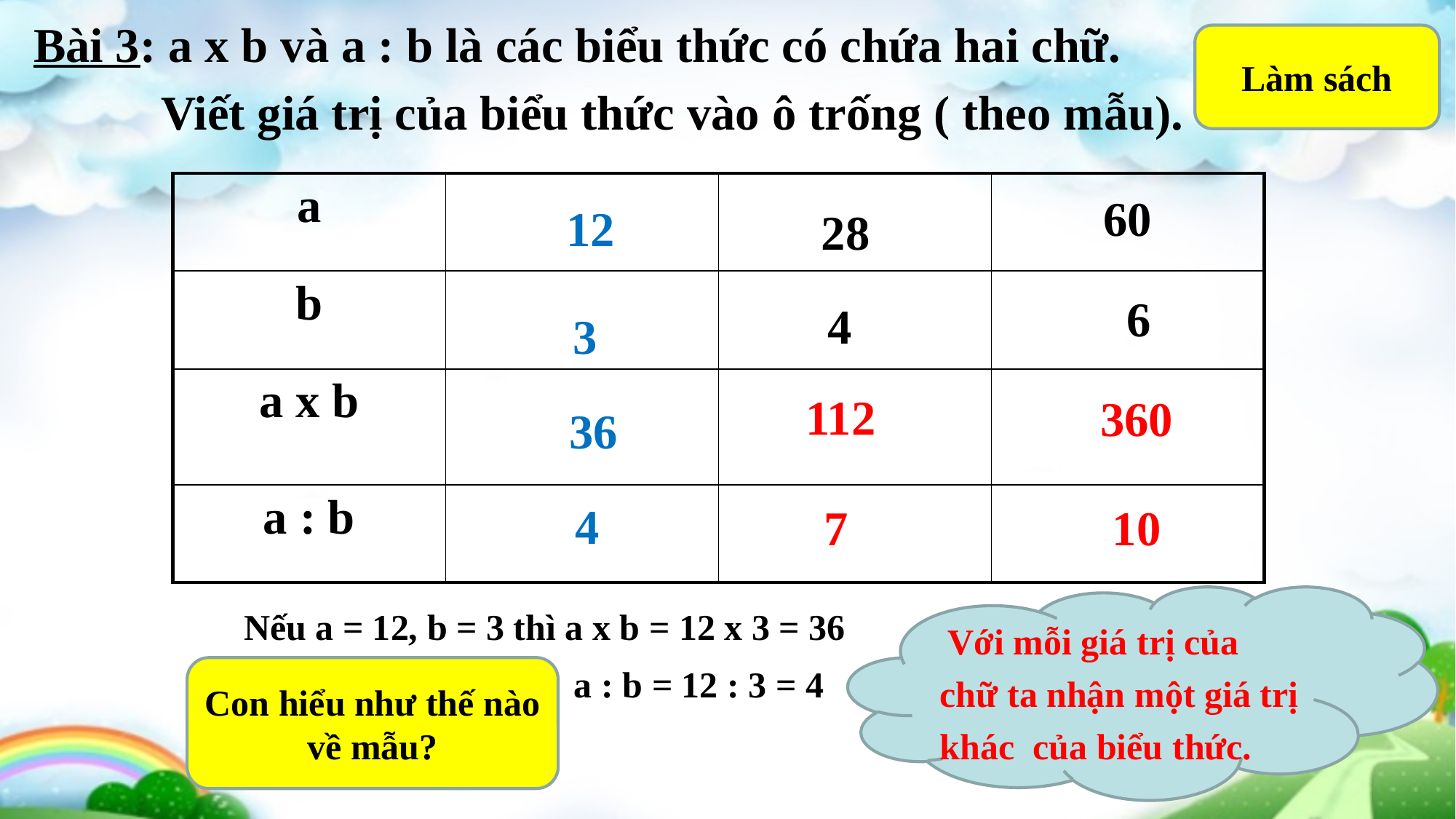

Bài 3: a x b và a : b là các biểu thức có chứa hai chữ.
Làm sách
  Viết giá trị của biểu thức vào ô trống ( theo mẫu).
| a |  |  |  |
| --- | --- | --- | --- |
| b |  |  |  |
| a x b |  |  |  |
| a : b |  |  |  |
60
12
28
 6
 4
3

112
 360
  36
  4
  7
 10
 Với mỗi giá trị của chữ ta nhận một giá trị khác  của biểu thức.
Nếu a = 12, b = 3 thì a x b = 12 x 3 = 36
                                    a : b = 12 : 3 = 4

Con hiểu như thế nào về mẫu?